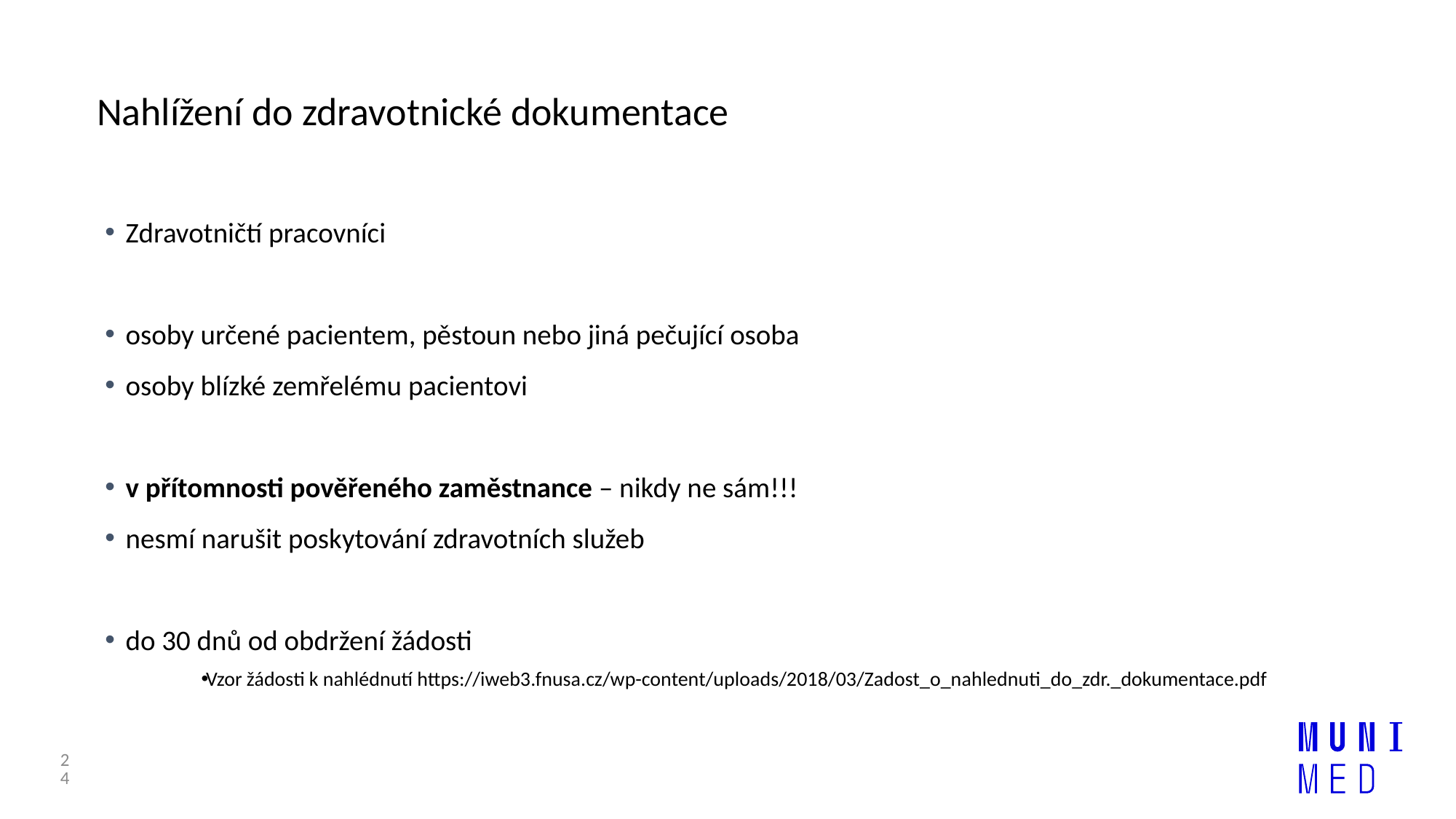

# Nahlížení do zdravotnické dokumentace

Zdravotničtí pracovníci

osoby určené pacientem, pěstoun nebo jiná pečující osoba
osoby blízké zemřelému pacientovi

v přítomnosti pověřeného zaměstnance – nikdy ne sám!!!
nesmí narušit poskytování zdravotních služeb

do 30 dnů od obdržení žádosti
Vzor žádosti k nahlédnutí https://iweb3.fnusa.cz/wp-content/uploads/2018/03/Zadost_o_nahlednuti_do_zdr._dokumentace.pdf

24